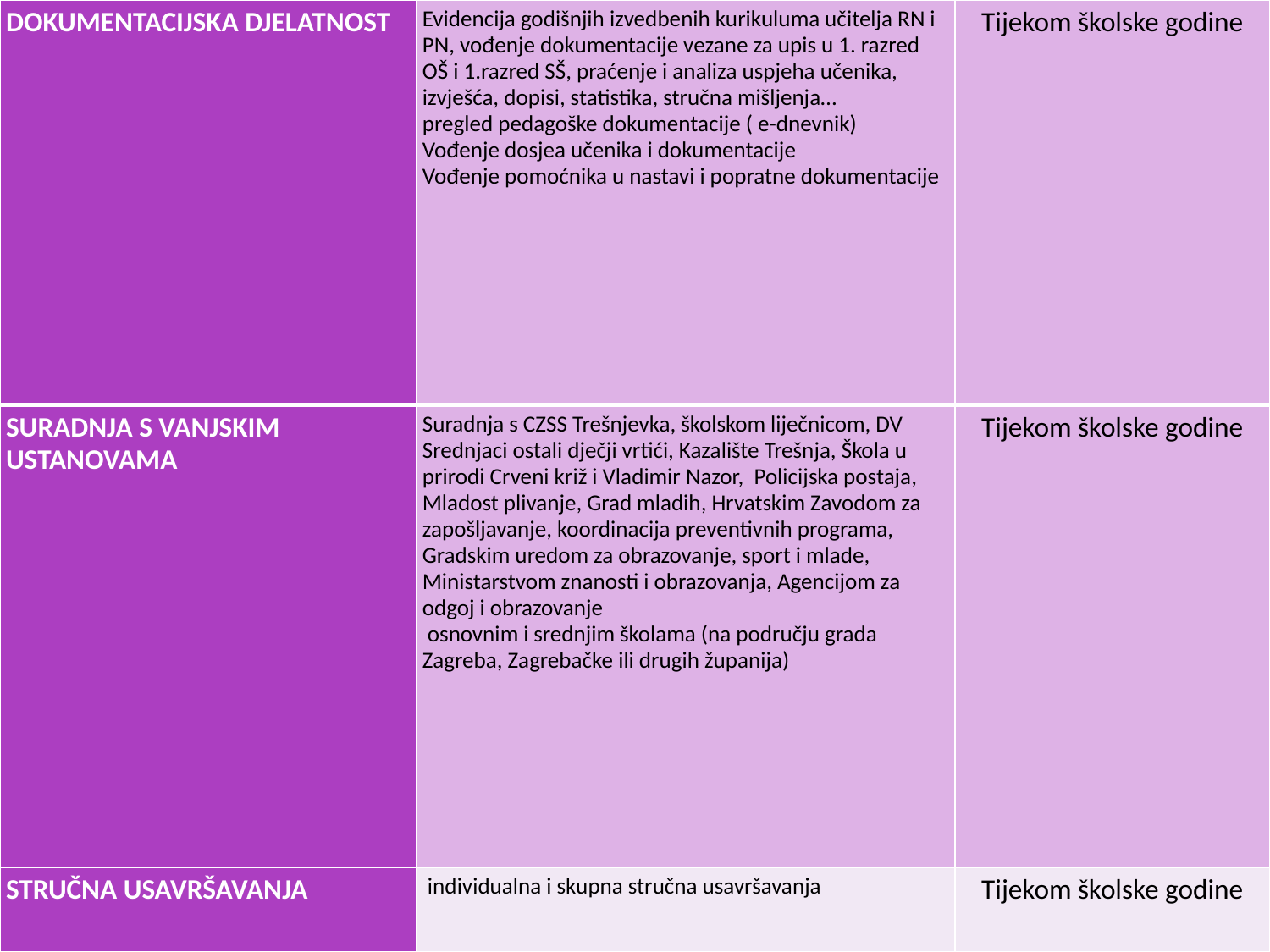

| DOKUMENTACIJSKA DJELATNOST | Evidencija godišnjih izvedbenih kurikuluma učitelja RN i PN, vođenje dokumentacije vezane za upis u 1. razred OŠ i 1.razred SŠ, praćenje i analiza uspjeha učenika, izvješća, dopisi, statistika, stručna mišljenja… pregled pedagoške dokumentacije ( e-dnevnik) Vođenje dosjea učenika i dokumentacije Vođenje pomoćnika u nastavi i popratne dokumentacije | Tijekom školske godine |
| --- | --- | --- |
| SURADNJA S VANJSKIM USTANOVAMA | Suradnja s CZSS Trešnjevka, školskom liječnicom, DV Srednjaci ostali dječji vrtići, Kazalište Trešnja, Škola u prirodi Crveni križ i Vladimir Nazor, Policijska postaja, Mladost plivanje, Grad mladih, Hrvatskim Zavodom za zapošljavanje, koordinacija preventivnih programa, Gradskim uredom za obrazovanje, sport i mlade, Ministarstvom znanosti i obrazovanja, Agencijom za odgoj i obrazovanje osnovnim i srednjim školama (na području grada Zagreba, Zagrebačke ili drugih županija) | Tijekom školske godine |
| STRUČNA USAVRŠAVANJA | individualna i skupna stručna usavršavanja | Tijekom školske godine |